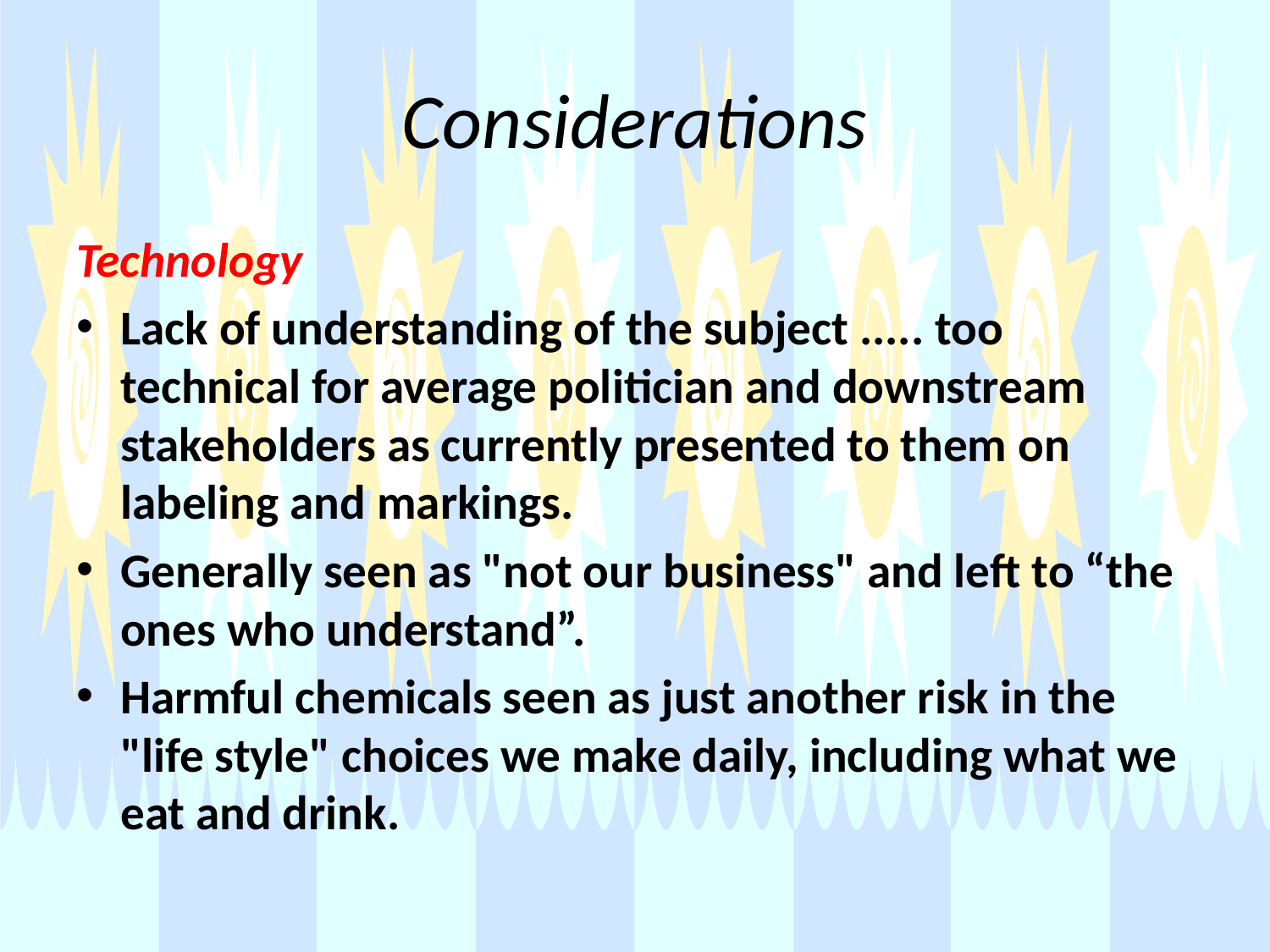

# Considerations
Technology
Lack of understanding of the subject ..... too technical for average politician and downstream stakeholders as currently presented to them on labeling and markings.
Generally seen as "not our business" and left to “the ones who understand”.
Harmful chemicals seen as just another risk in the "life style" choices we make daily, including what we eat and drink.